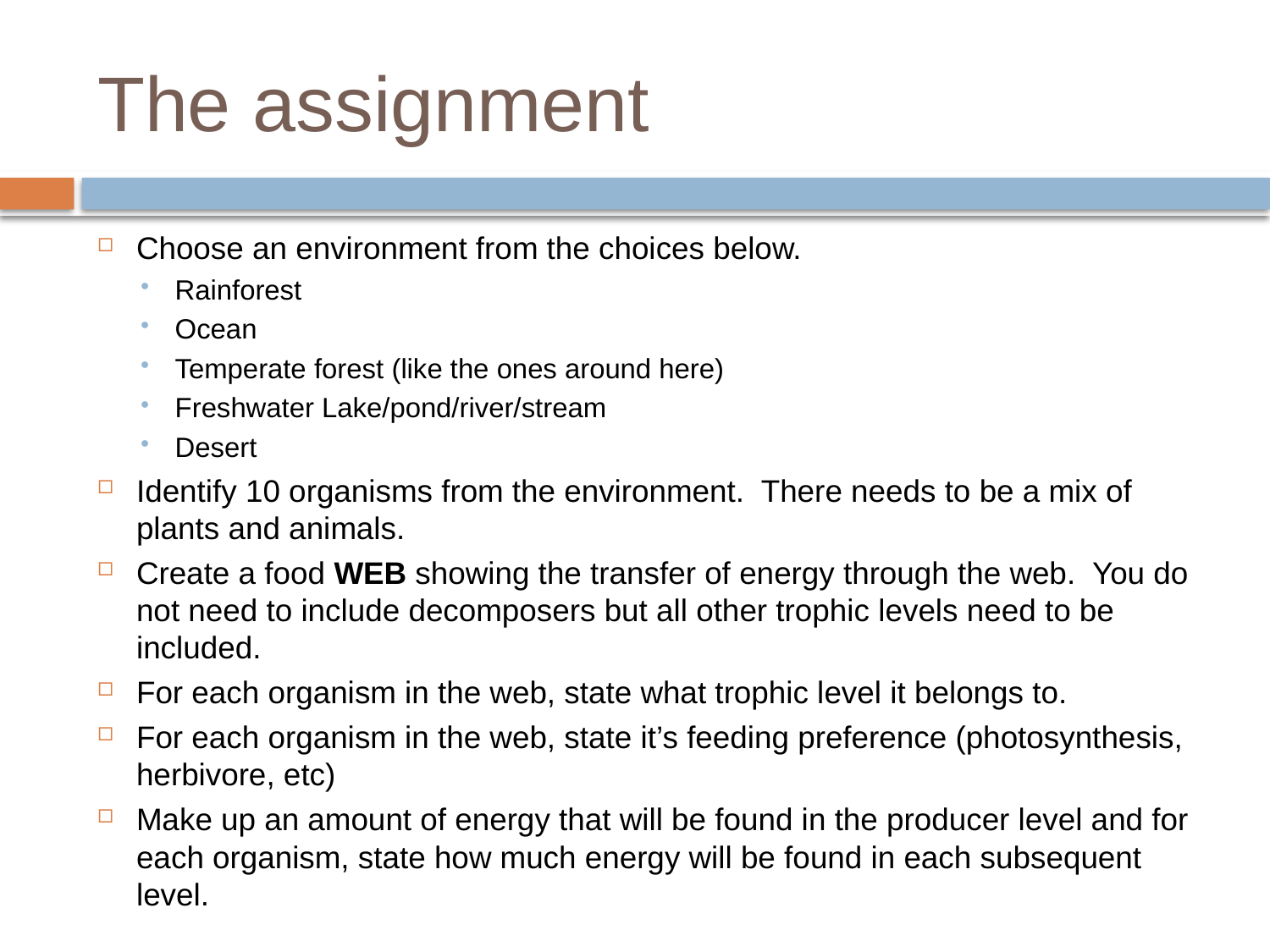

# The assignment
Choose an environment from the choices below.
Rainforest
Ocean
Temperate forest (like the ones around here)
Freshwater Lake/pond/river/stream
Desert
Identify 10 organisms from the environment.  There needs to be a mix of plants and animals.
Create a food WEB showing the transfer of energy through the web.  You do not need to include decomposers but all other trophic levels need to be included.
For each organism in the web, state what trophic level it belongs to.
For each organism in the web, state it’s feeding preference (photosynthesis, herbivore, etc)
Make up an amount of energy that will be found in the producer level and for each organism, state how much energy will be found in each subsequent level.